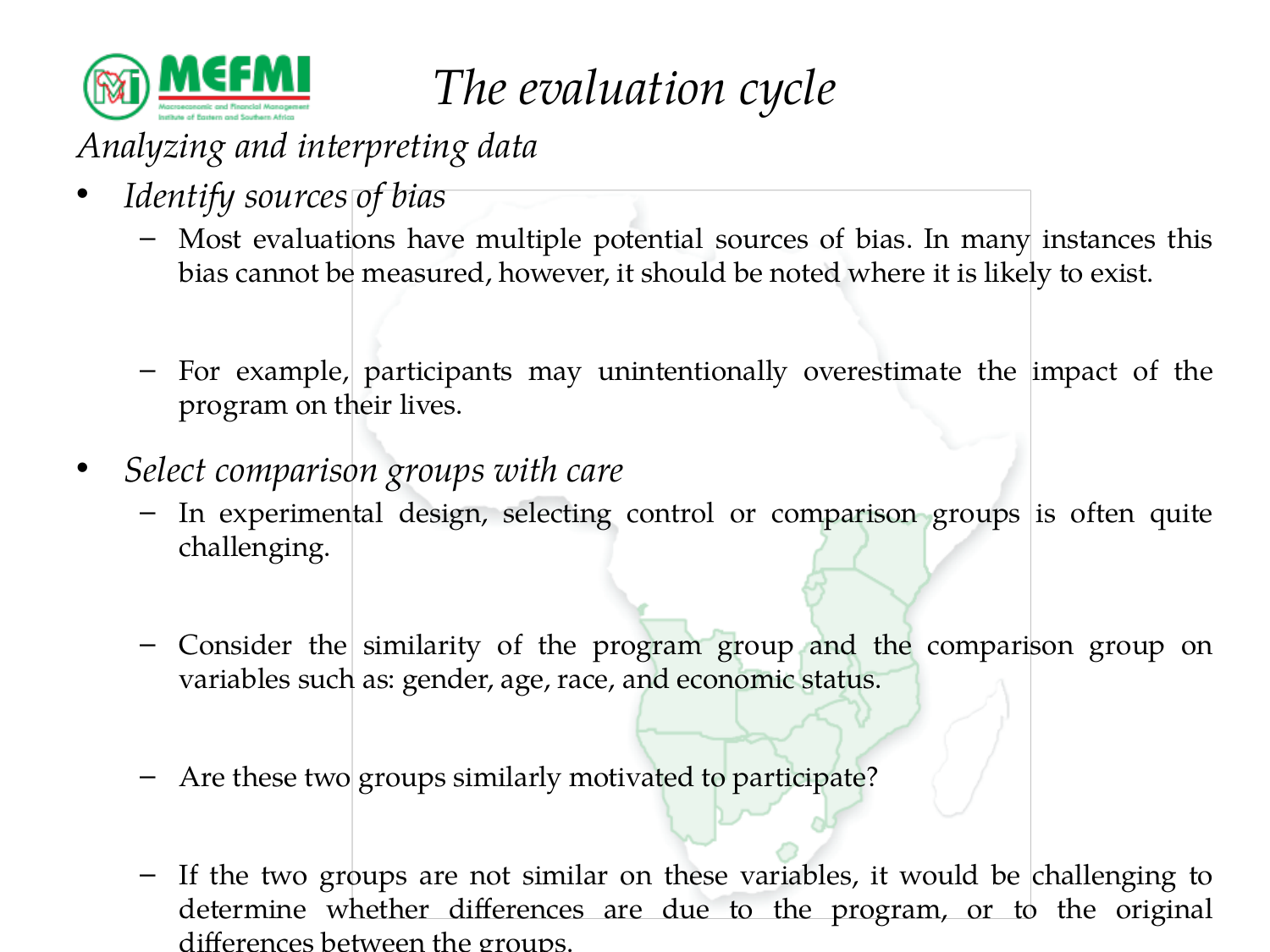

# The evaluation cycle
Analyzing and interpreting data
Identify sources of bias
Most evaluations have multiple potential sources of bias. In many instances this bias cannot be measured, however, it should be noted where it is likely to exist.

For example, participants may unintentionally overestimate the impact of the program on their lives.

Select comparison groups with care
In experimental design, selecting control or comparison groups is often quite challenging.

Consider the similarity of the program group and the comparison group on variables such as: gender, age, race, and economic status.

Are these two groups similarly motivated to participate?

If the two groups are not similar on these variables, it would be challenging to determine whether differences are due to the program, or to the original differences between the groups.